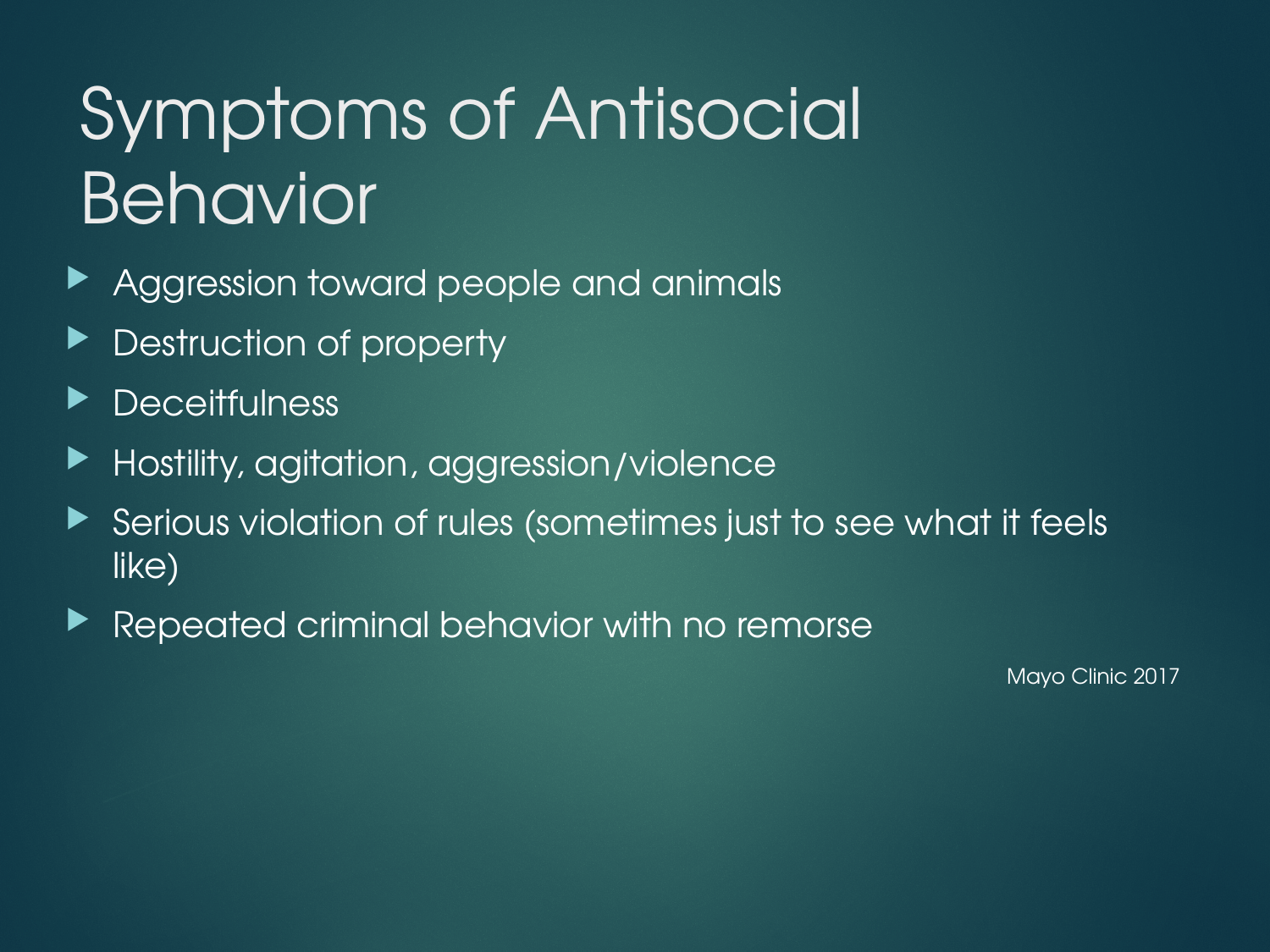

# Symptoms of Antisocial Behavior
Aggression toward people and animals
Destruction of property
Deceitfulness
Hostility, agitation, aggression/violence
Serious violation of rules (sometimes just to see what it feels like)
Repeated criminal behavior with no remorse
Mayo Clinic 2017